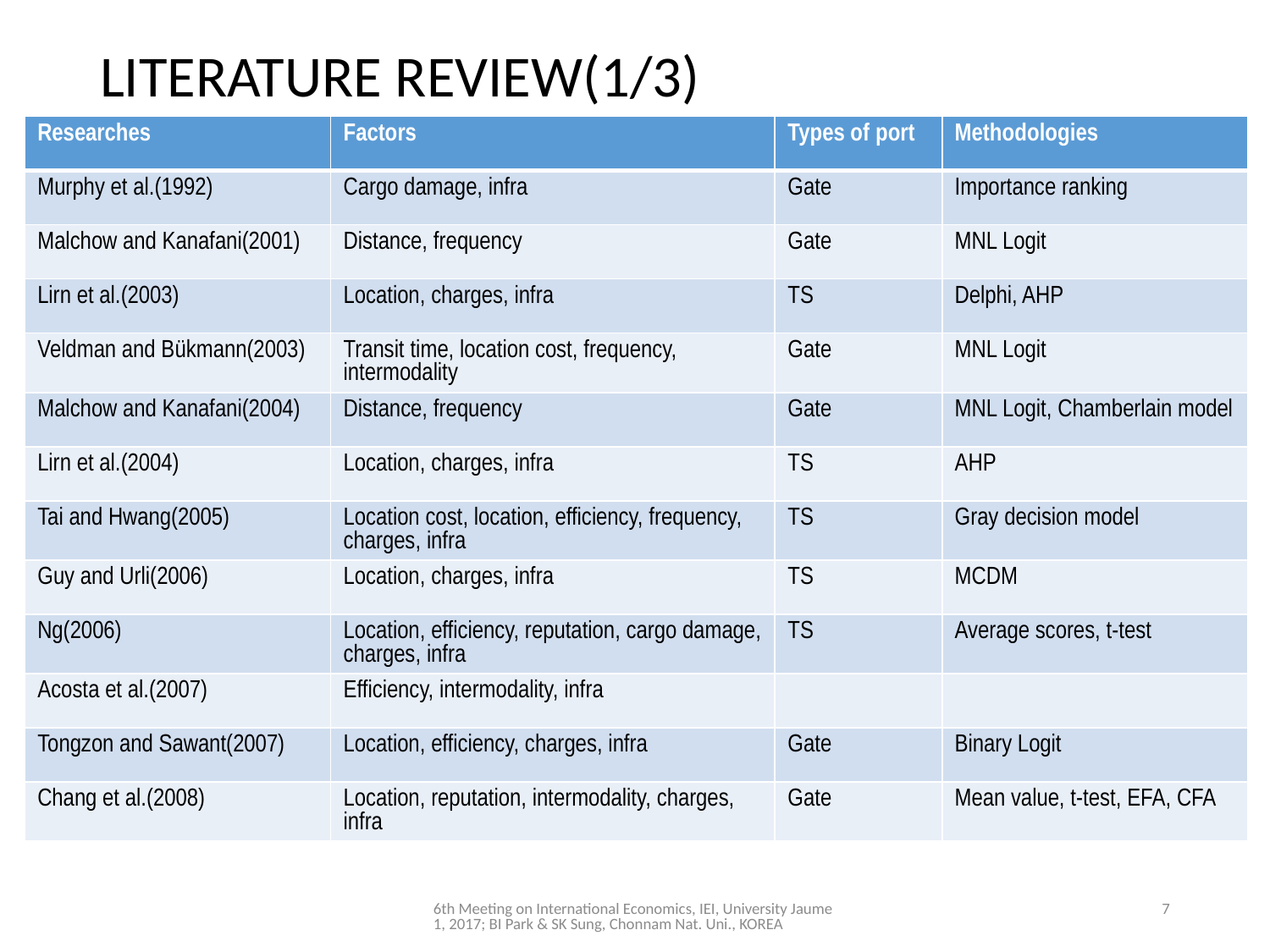

# LITERATURE REVIEW(1/3)
| Researches | Factors | Types of port | Methodologies |
| --- | --- | --- | --- |
| Murphy et al.(1992) | Cargo damage, infra | Gate | Importance ranking |
| Malchow and Kanafani(2001) | Distance, frequency | Gate | MNL Logit |
| Lirn et al.(2003) | Location, charges, infra | TS | Delphi, AHP |
| Veldman and Bükmann(2003) | Transit time, location cost, frequency, intermodality | Gate | MNL Logit |
| Malchow and Kanafani(2004) | Distance, frequency | Gate | MNL Logit, Chamberlain model |
| Lirn et al.(2004) | Location, charges, infra | TS | AHP |
| Tai and Hwang(2005) | Location cost, location, efficiency, frequency, charges, infra | TS | Gray decision model |
| Guy and Urli(2006) | Location, charges, infra | TS | MCDM |
| Ng(2006) | Location, efficiency, reputation, cargo damage, charges, infra | TS | Average scores, t-test |
| Acosta et al.(2007) | Efficiency, intermodality, infra |  |  |
| Tongzon and Sawant(2007) | Location, efficiency, charges, infra | Gate | Binary Logit |
| Chang et al.(2008) | Location, reputation, intermodality, charges, infra | Gate | Mean value, t-test, EFA, CFA |
6th Meeting on International Economics, IEI, University Jaume 1, 2017; BI Park & SK Sung, Chonnam Nat. Uni., KOREA
7